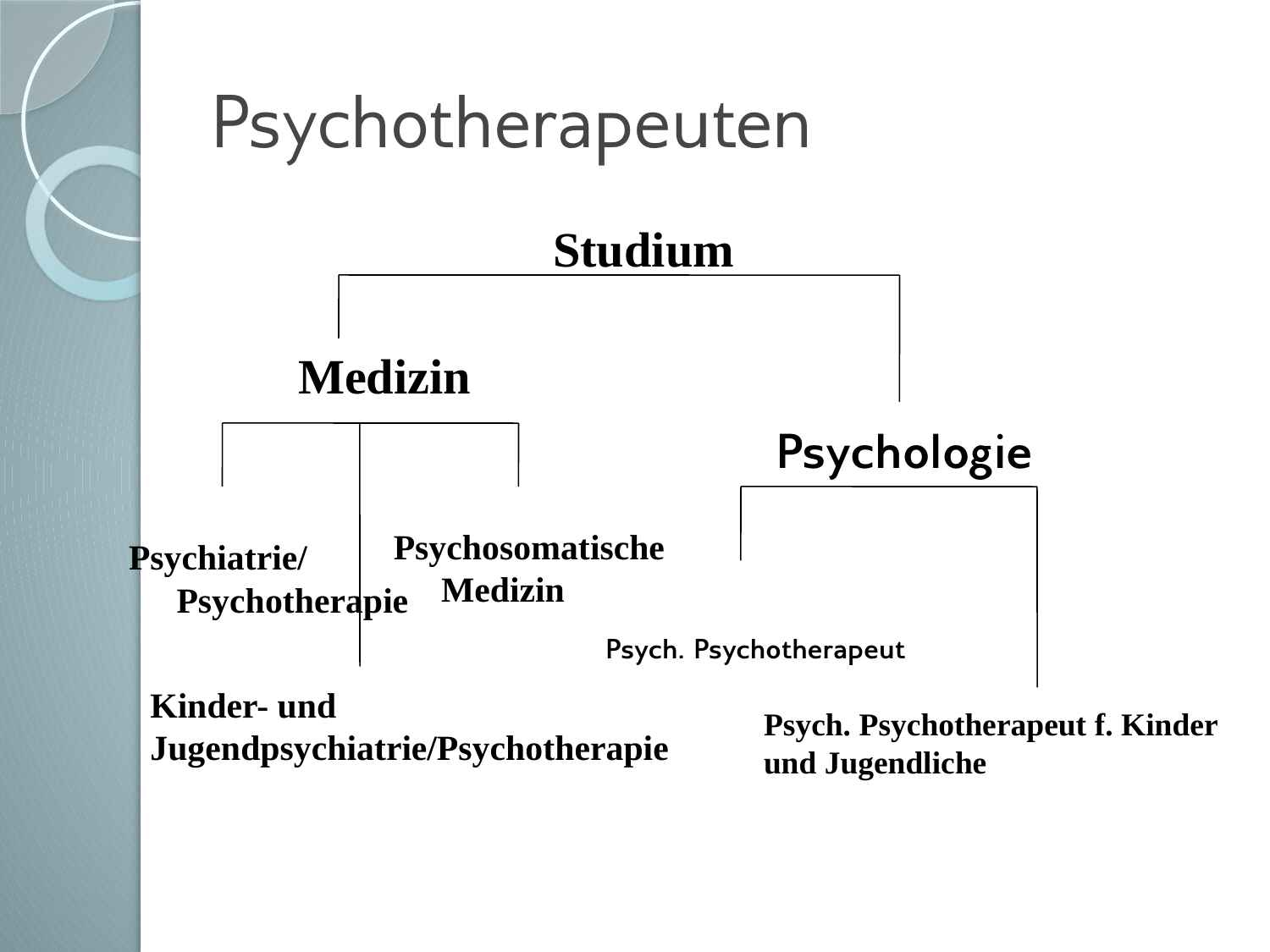

Psychotherapeuten
             Studium

Medizin
Psychologie

Psychosomatische Medizin
Psychiatrie/ Psychotherapie
Psych. Psychotherapeut
Kinder- und Jugendpsychiatrie/Psychotherapie
Psych. Psychotherapeut f. Kinder und Jugendliche